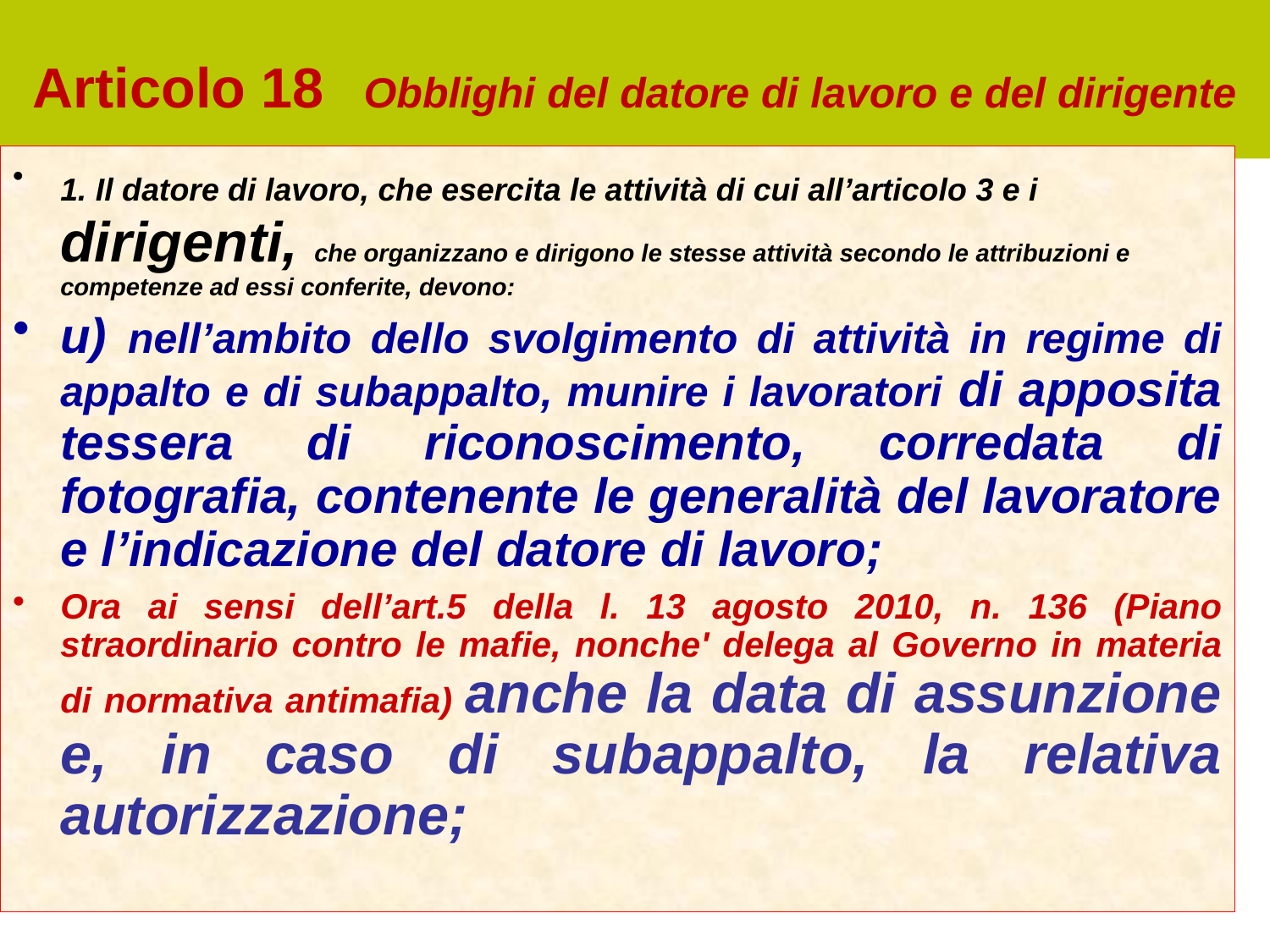

# Articolo 18  Obblighi del datore di lavoro e del dirigente
1. Il datore di lavoro, che esercita le attività di cui all’articolo 3 e i dirigenti, che organizzano e dirigono le stesse attività secondo le attribuzioni e competenze ad essi conferite, devono:
u) nell’ambito dello svolgimento di attività in regime di appalto e di subappalto, munire i lavoratori di apposita tessera di riconoscimento, corredata di fotografia, contenente le generalità del lavoratore e l’indicazione del datore di lavoro;
Ora ai sensi dell’art.5 della l. 13 agosto 2010, n. 136 (Piano straordinario contro le mafie, nonche' delega al Governo in materia di normativa antimafia) anche la data di assunzione e, in caso di subappalto, la relativa autorizzazione;